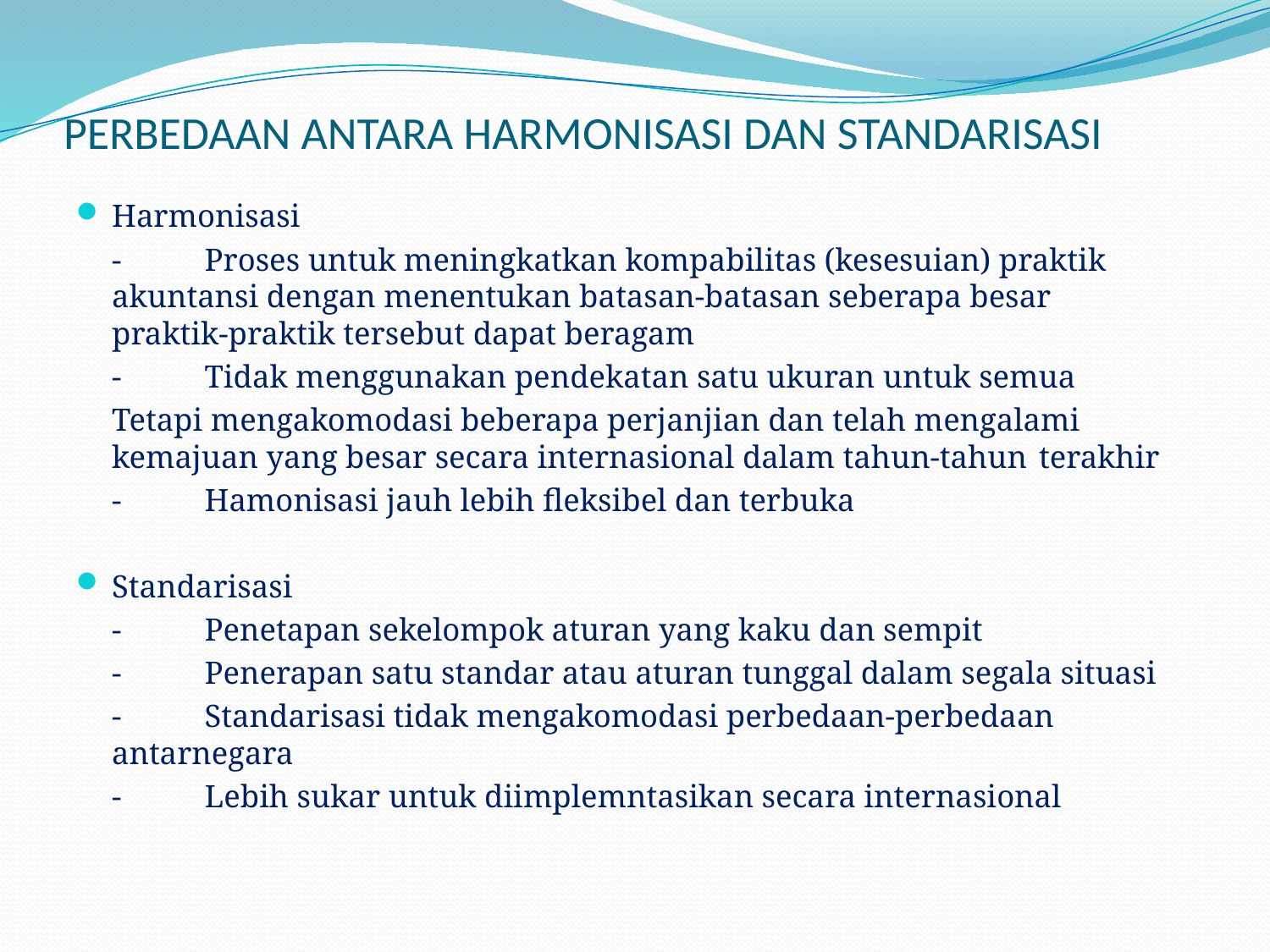

# PERBEDAAN ANTARA HARMONISASI DAN STANDARISASI
Harmonisasi
	- 	Proses untuk meningkatkan kompabilitas (kesesuian) praktik 	akuntansi dengan menentukan batasan-batasan seberapa besar 	praktik-praktik tersebut dapat beragam
	- 	Tidak menggunakan pendekatan satu ukuran untuk semua
		Tetapi mengakomodasi beberapa perjanjian dan telah mengalami 	kemajuan yang besar secara internasional dalam tahun-tahun 	terakhir
	- 	Hamonisasi jauh lebih fleksibel dan terbuka

Standarisasi
	- 	Penetapan sekelompok aturan yang kaku dan sempit
	- 	Penerapan satu standar atau aturan tunggal dalam segala situasi
	- 	Standarisasi tidak mengakomodasi perbedaan-perbedaan 	antarnegara
	- 	Lebih sukar untuk diimplemntasikan secara internasional